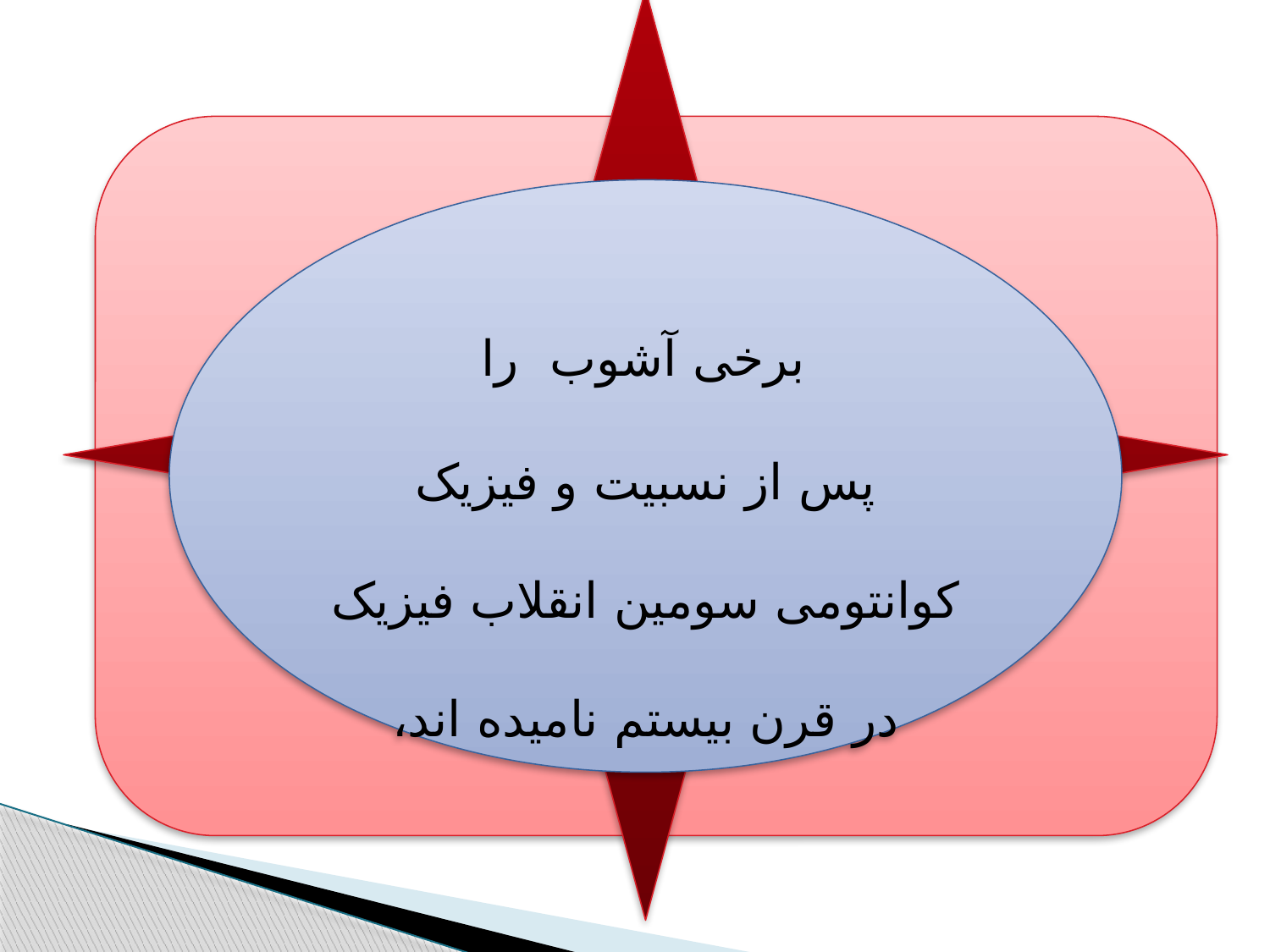

برخی آشوب  را
پس از نسبیت و فیزیک کوانتومی سومین انقلاب فیزیک در قرن بیستم نامیده اند،